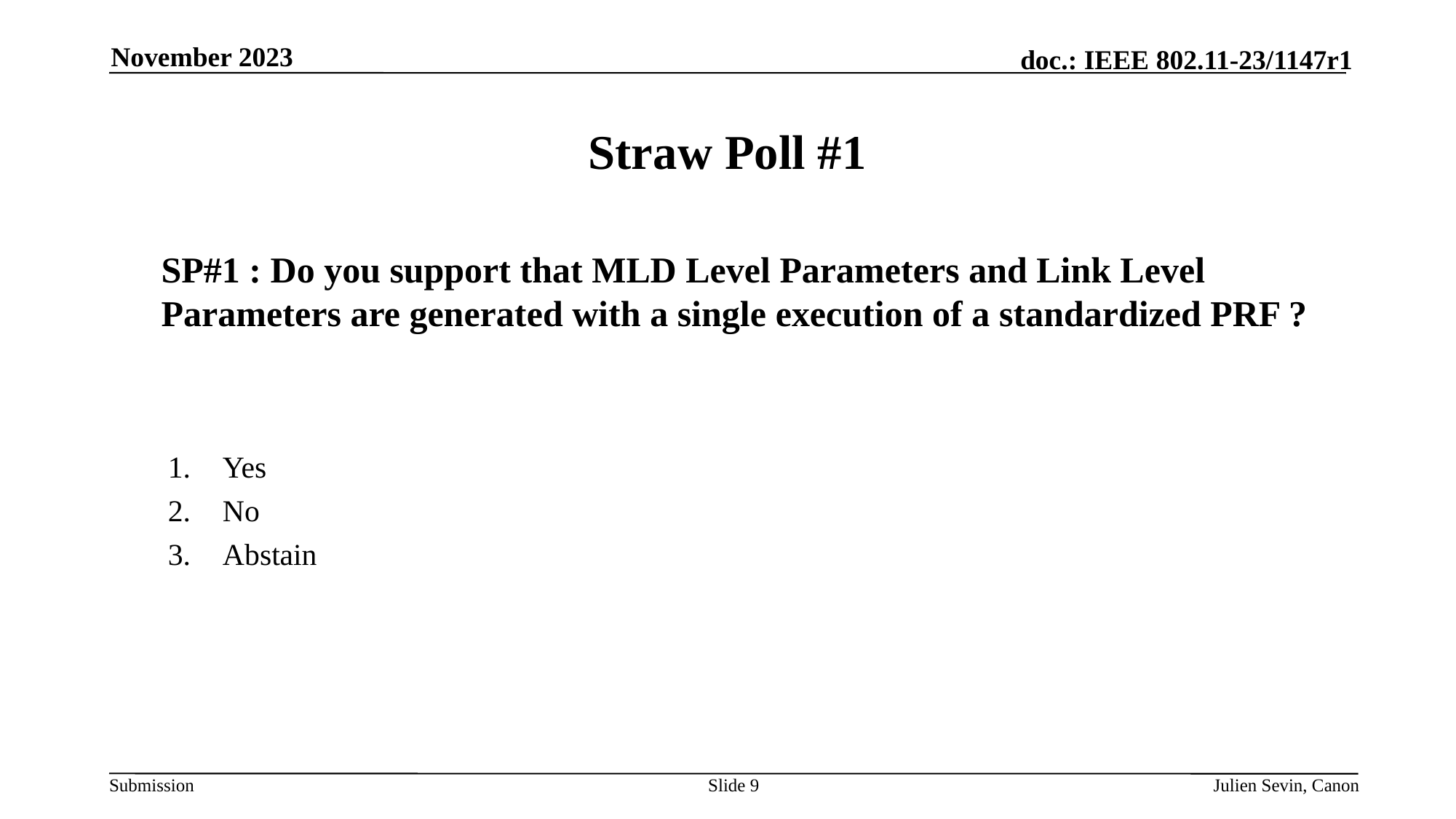

November 2023
Straw Poll #1
	SP#1 : Do you support that MLD Level Parameters and Link Level Parameters are generated with a single execution of a standardized PRF ?

Yes
No
Abstain

Slide 9
Julien Sevin, Canon